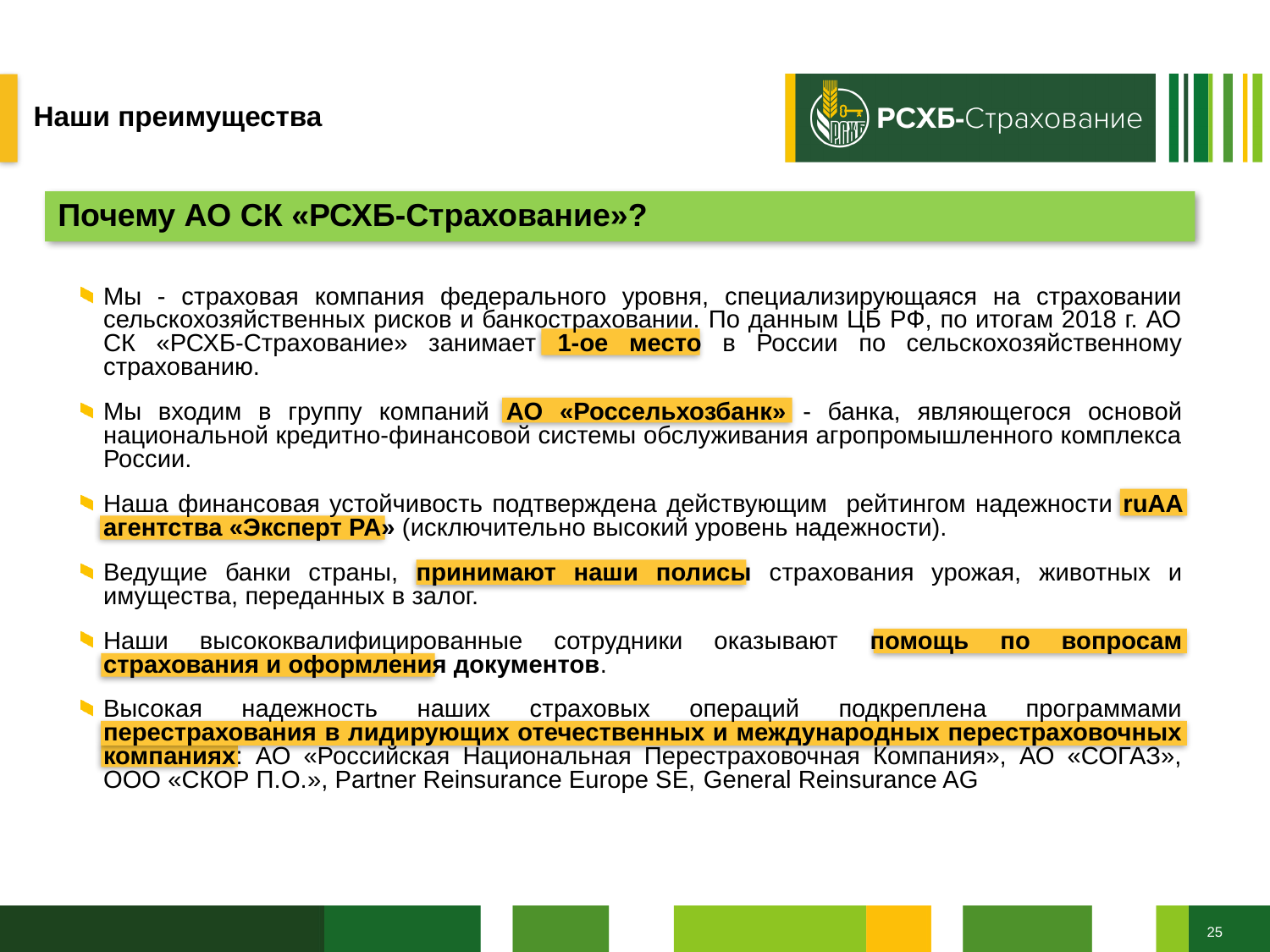

# Наши преимущества
Почему АО СК «РСХБ-Страхование»?

Мы - страховая компания федерального уровня, специализирующаяся на страховании сельскохозяйственных рисков и банкостраховании. По данным ЦБ РФ, по итогам 2018 г. АО СК «РСХБ-Страхование» занимает 1-ое место в России по сельскохозяйственному страхованию.
Мы входим в группу компаний АО «Россельхозбанк» - банка, являющегося основой национальной кредитно-финансовой системы обслуживания агропромышленного комплекса России.
Наша финансовая устойчивость подтверждена действующим  рейтингом надежности ruAA агентства «Эксперт РА» (исключительно высокий уровень надежности).
Ведущие банки страны, принимают наши полисы страхования урожая, животных и имущества, переданных в залог.
Наши высококвалифицированные сотрудники оказывают помощь по вопросам страхования и оформления документов.
Высокая надежность наших страховых операций подкреплена программами перестрахования в лидирующих отечественных и международных перестраховочных компаниях: АО «Российская Национальная Перестраховочная Компания», АО «СОГАЗ», ООО «СКОР П.О.», Partner Reinsurance Europe SE, General Reinsurance AG

25